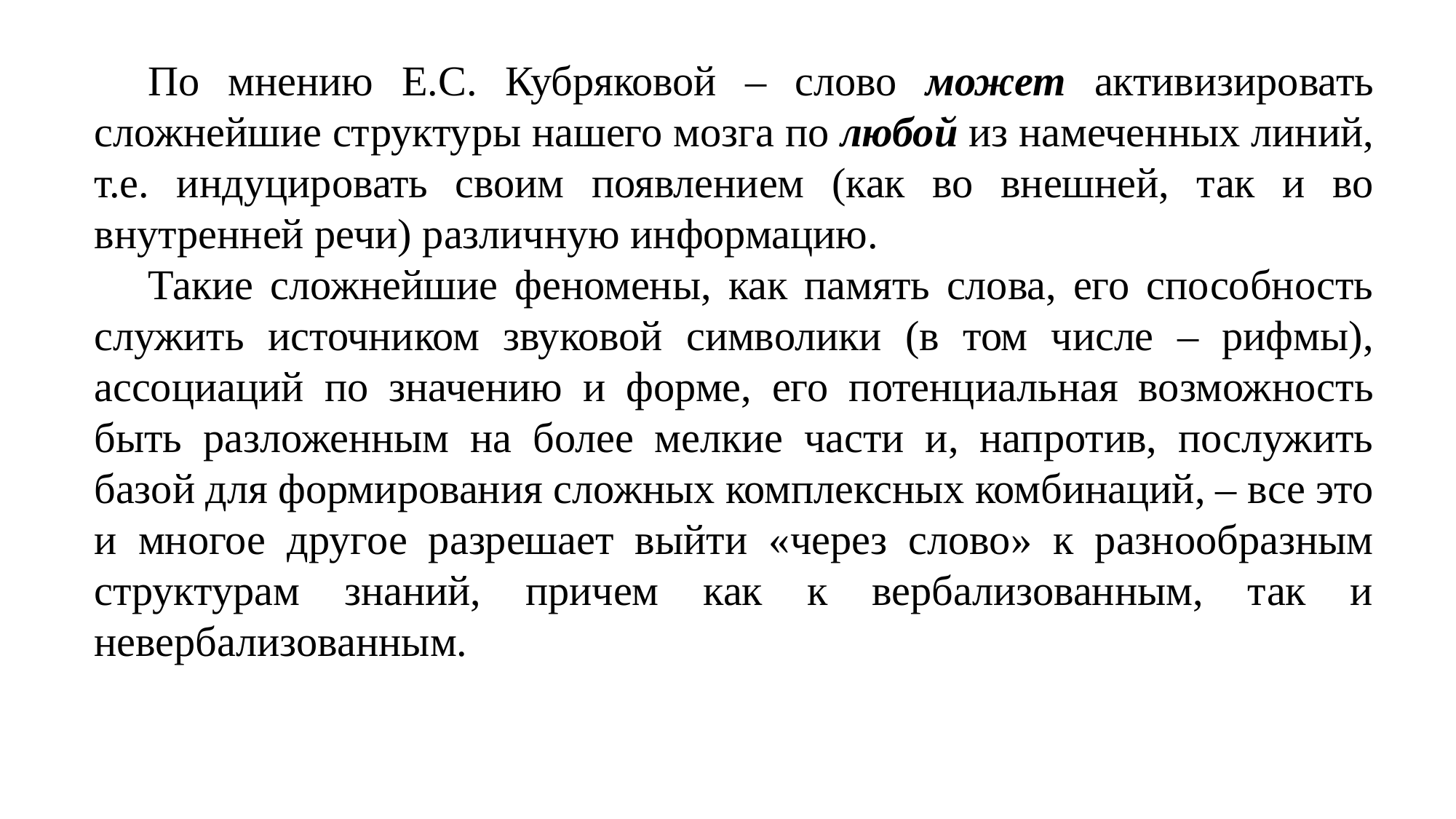

По мнению Е.С. Кубряковой – слово может активизировать сложнейшие структуры нашего мозга по любой из намеченных линий, т.е. индуцировать своим появлением (как во внешней, так и во внутренней речи) различную информацию.
Такие сложнейшие феномены, как память слова, его способность служить источником звуковой символики (в том числе – рифмы), ассоциаций по значению и форме, его потенциальная возможность быть разложенным на более мелкие части и, напротив, послужить базой для формирования сложных комплексных комбинаций, – все это и многое другое разрешает выйти «через слово» к разнообразным структурам знаний, причем как к вербализованным, так и невербализованным.